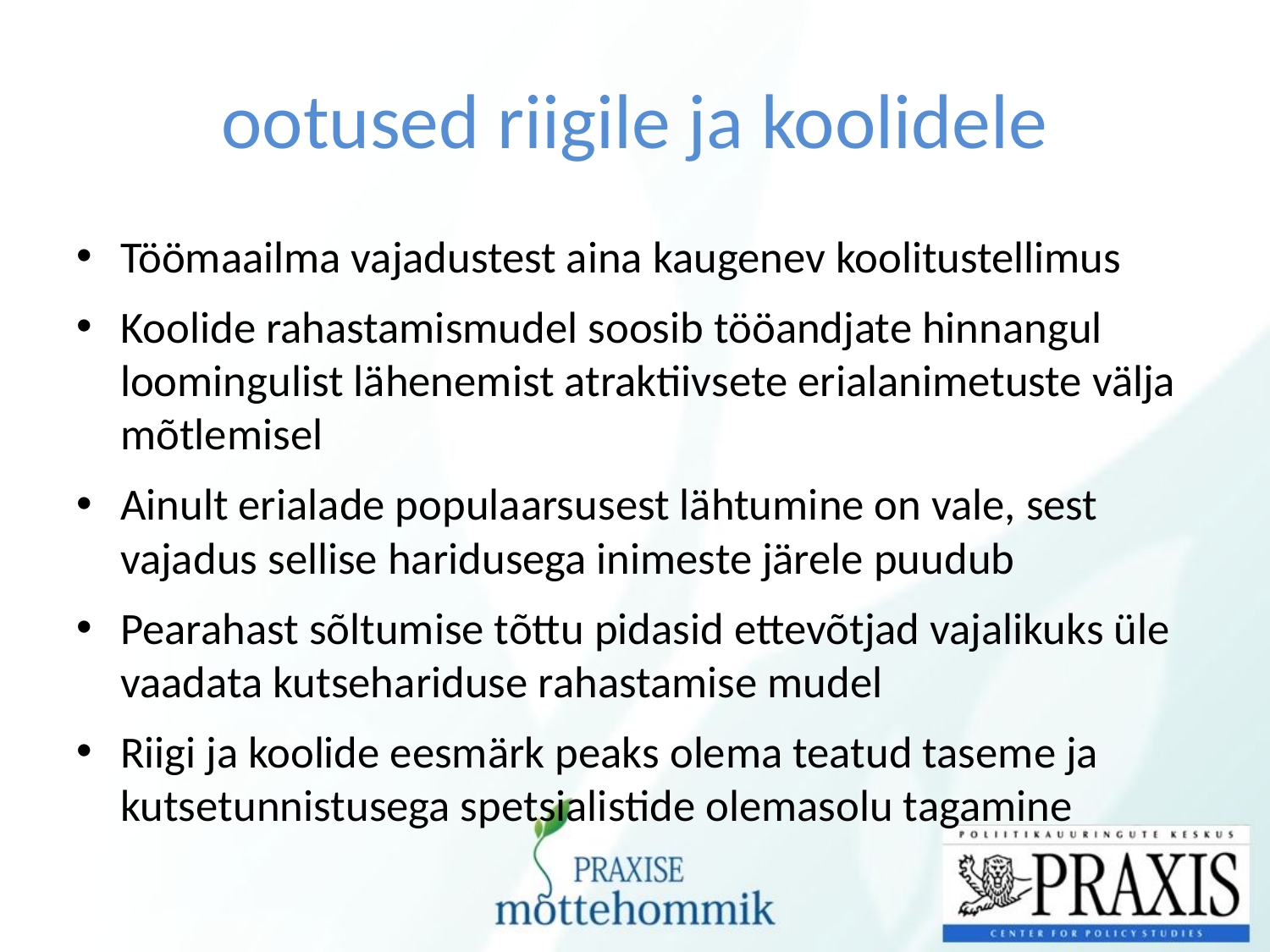

# ootused riigile ja koolidele
Töömaailma vajadustest aina kaugenev koolitustellimus
Koolide rahastamismudel soosib tööandjate hinnangul loomingulist lähenemist atraktiivsete erialanimetuste välja mõtlemisel
Ainult erialade populaarsusest lähtumine on vale, sest vajadus sellise haridusega inimeste järele puudub
Pearahast sõltumise tõttu pidasid ettevõtjad vajalikuks üle vaadata kutsehariduse rahastamise mudel
Riigi ja koolide eesmärk peaks olema teatud taseme ja kutsetunnistusega spetsialistide olemasolu tagamine